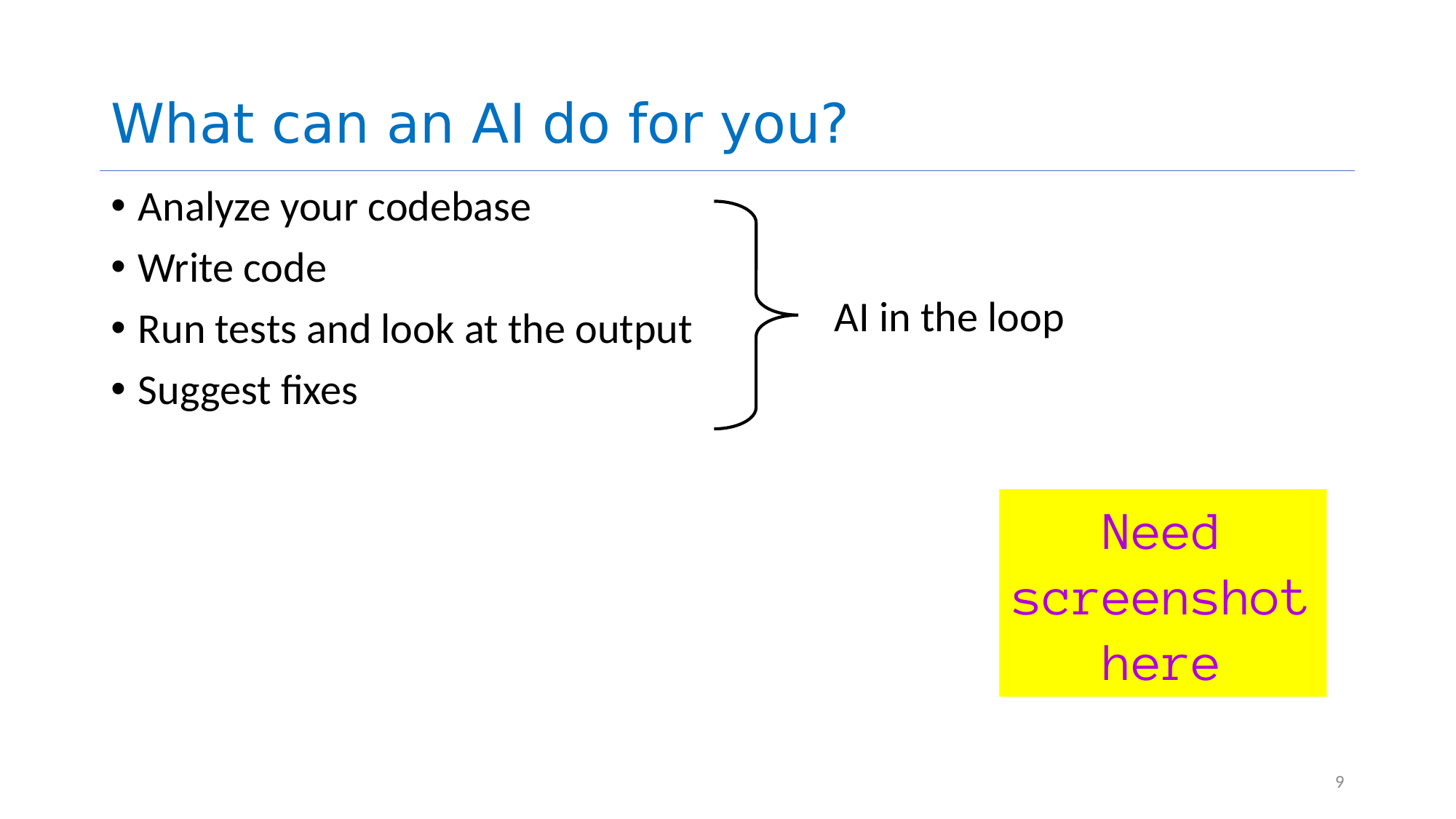

# What can an AI do for you?
Analyze your codebase
Write code
Run tests and look at the output
Suggest fixes

AI in the loop
Need screenshot here
9